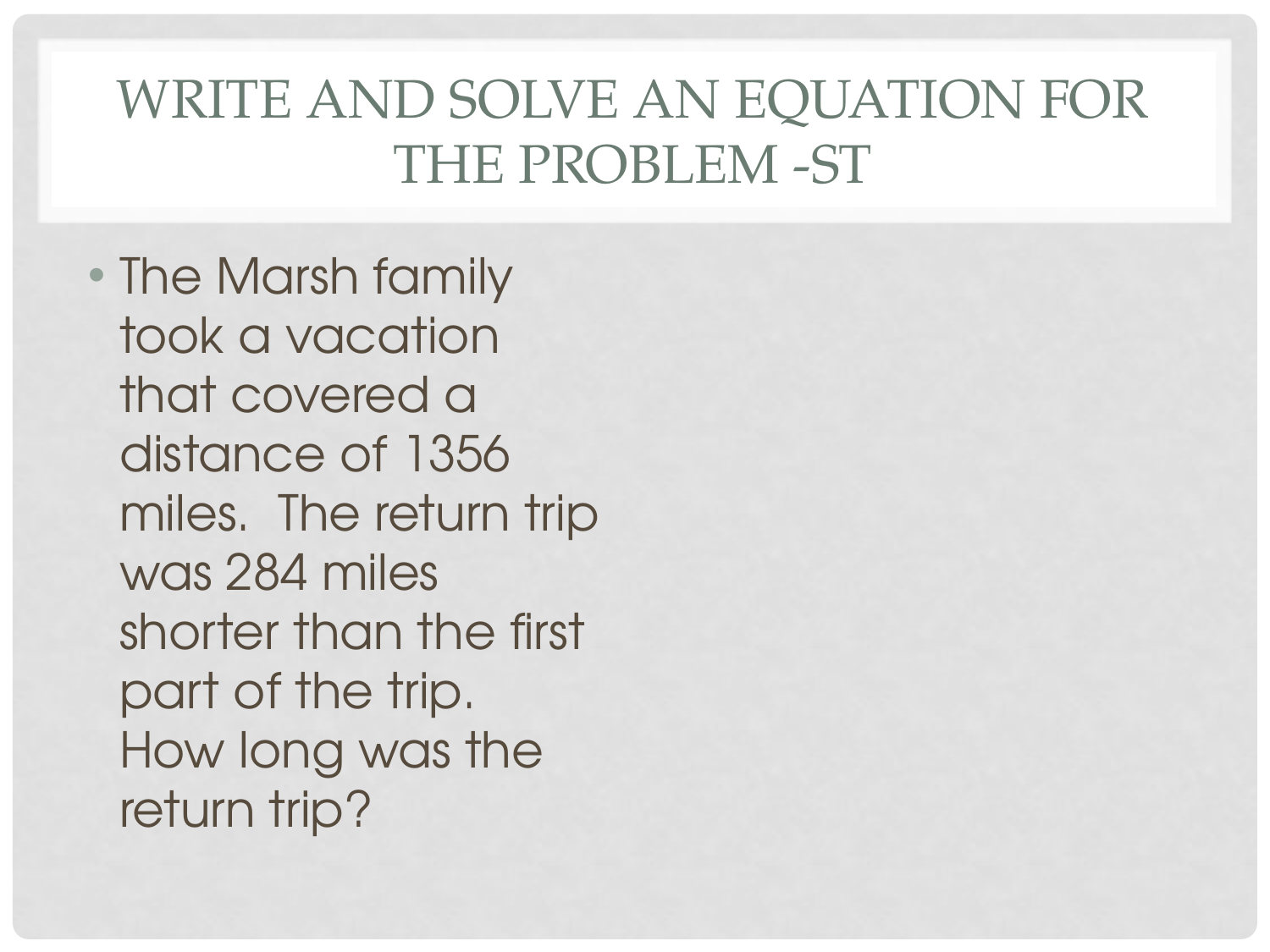

# Write and solve an equation for the problem -sT
The Marsh family took a vacation that covered a distance of 1356 miles.  The return trip was 284 miles shorter than the first part of the trip.  How long was the return trip?